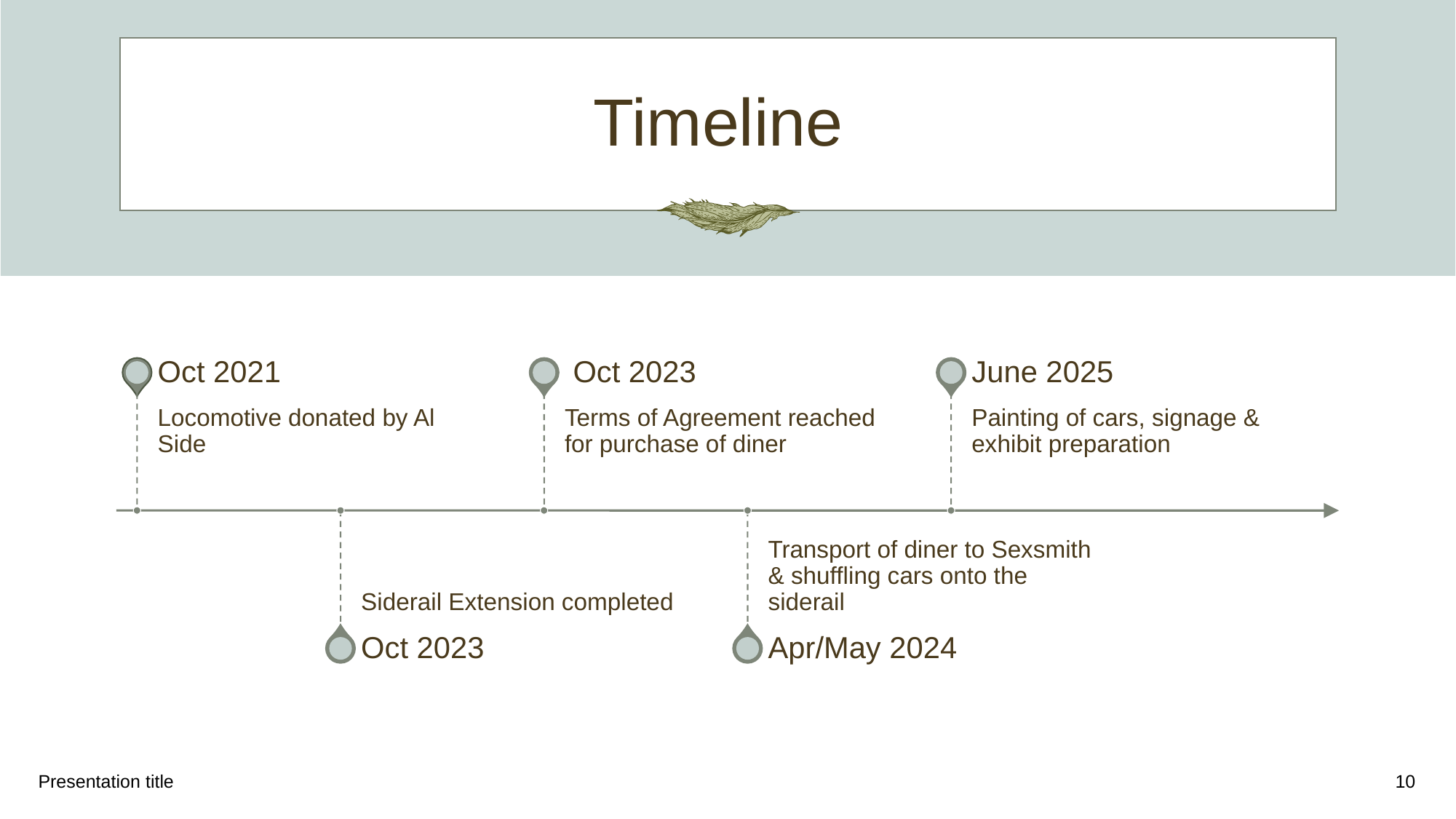

# Timeline
Locomotive donated by Al Side
Oct 2021
Siderail Extension completed
Oct 2023
Terms of Agreement reached for purchase of diner
 Oct 2023
Transport of diner to Sexsmith & shuffling cars onto the siderail
Apr/May 2024
Painting of cars, signage & exhibit preparation
June 2025
Presentation title
10